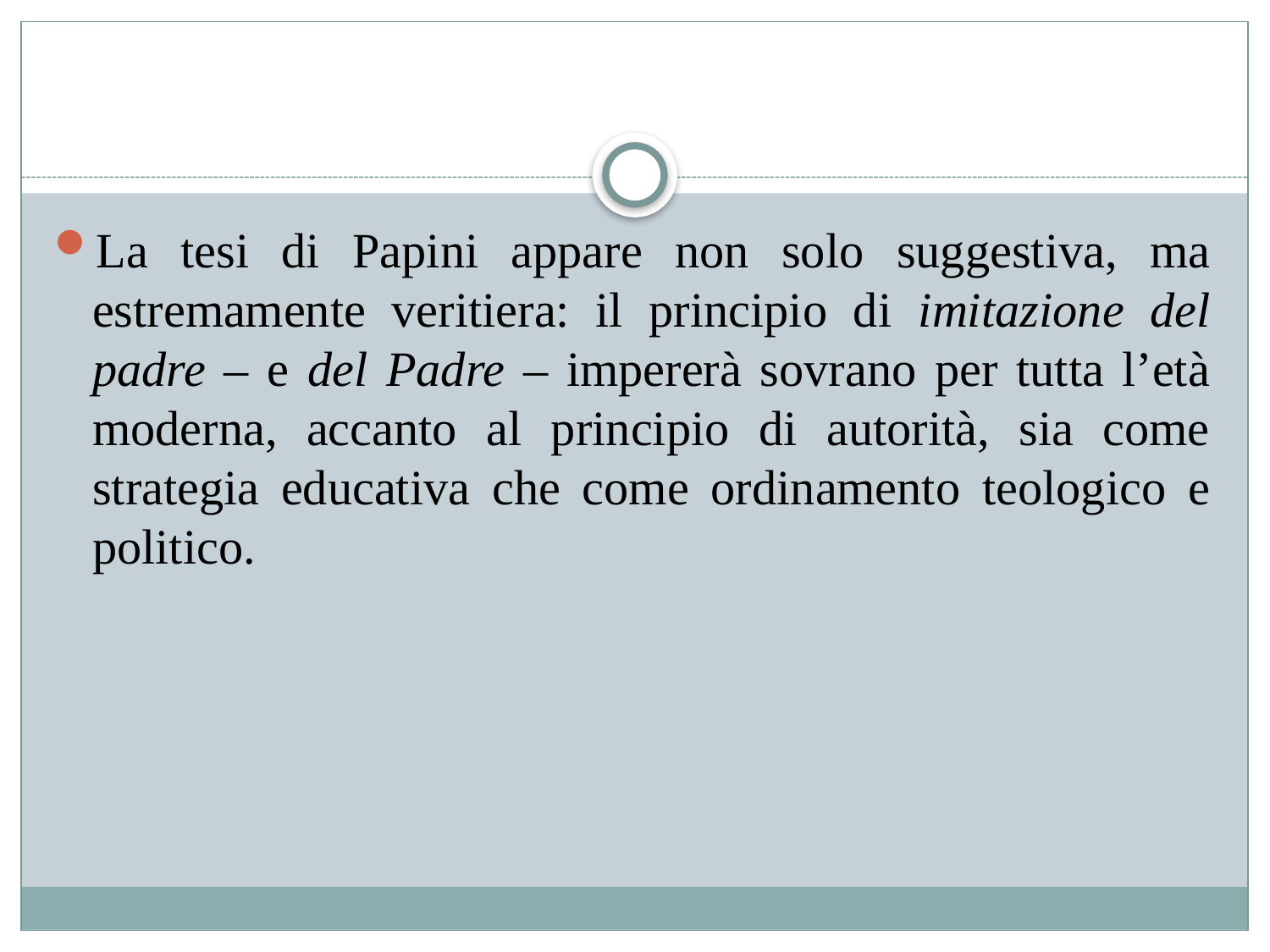

#
La tesi di Papini appare non solo suggestiva, ma estremamente veritiera: il principio di imitazione del padre – e del Padre – impererà sovrano per tutta l’età moderna, accanto al principio di autorità, sia come strategia educativa che come ordinamento teologico e politico.